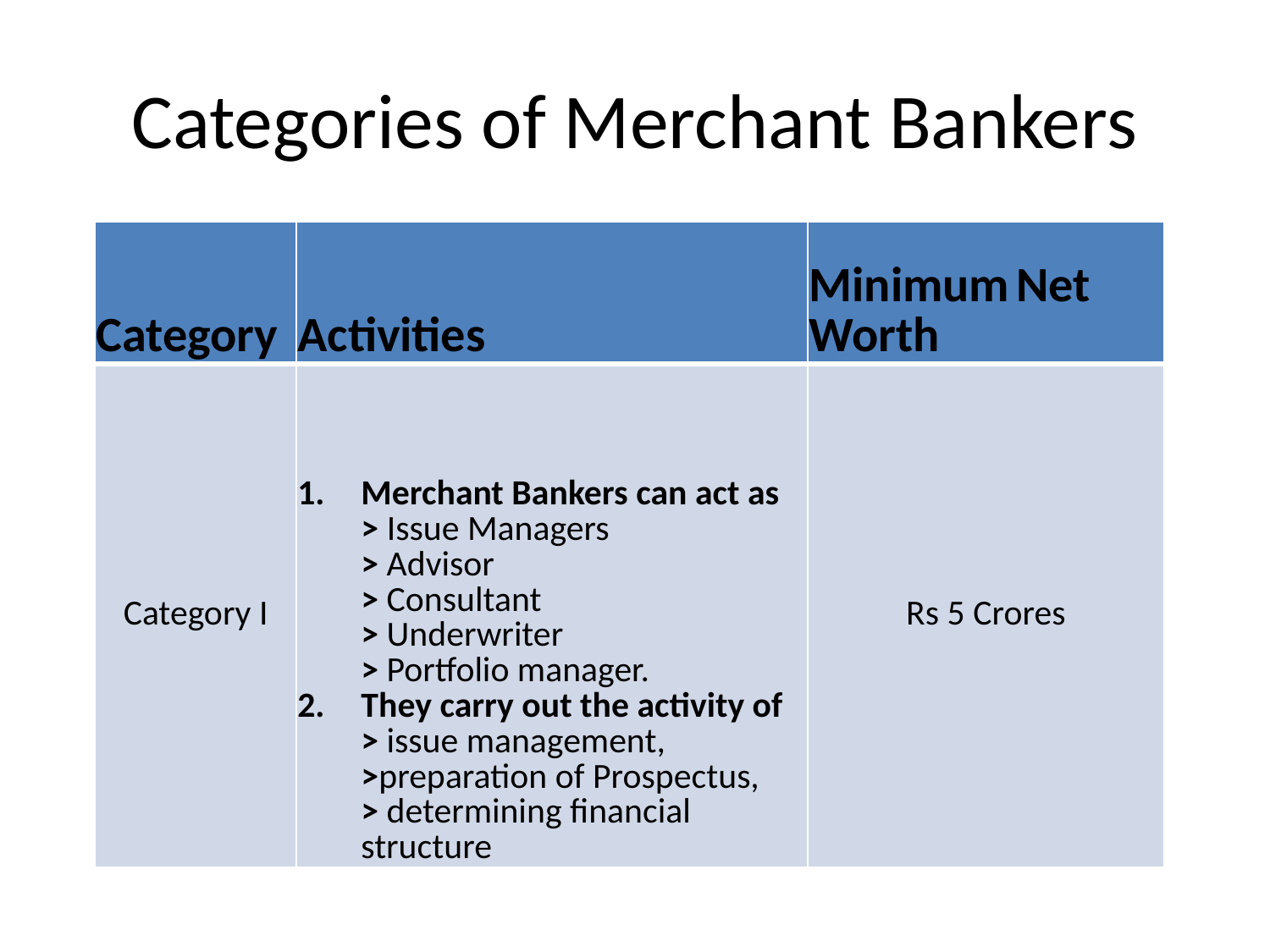

# Categories of Merchant Bankers
| Category | Activities | Minimum Net Worth |
| --- | --- | --- |
| Category I | Merchant Bankers can act as > Issue Managers > Advisor > Consultant > Underwriter > Portfolio manager. They carry out the activity of > issue management, >preparation of Prospectus, > determining financial structure | Rs 5 Crores |